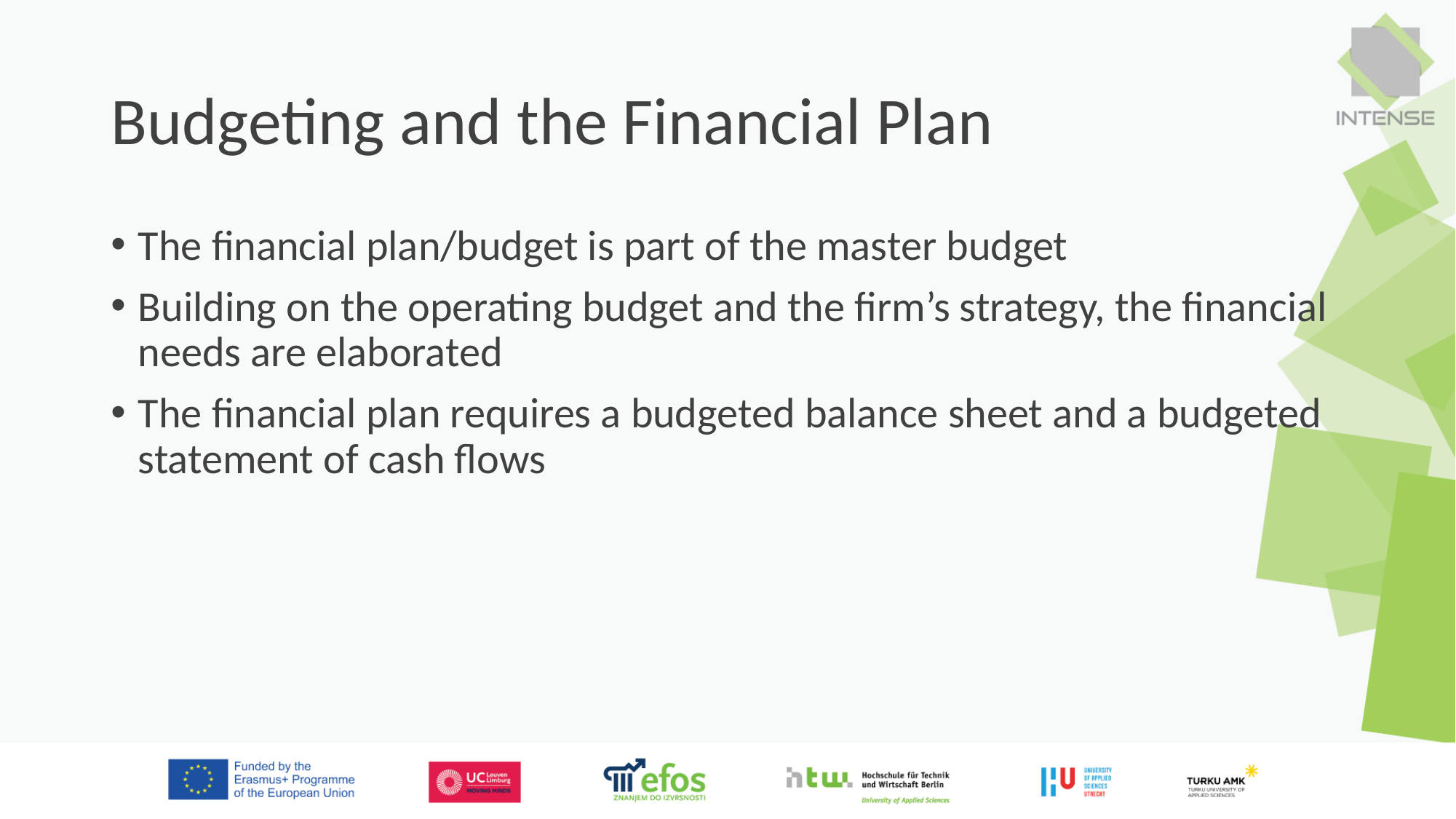

# Budgeting and the Financial Plan
The financial plan/budget is part of the master budget
Building on the operating budget and the firm’s strategy, the financial needs are elaborated
The financial plan requires a budgeted balance sheet and a budgeted statement of cash flows